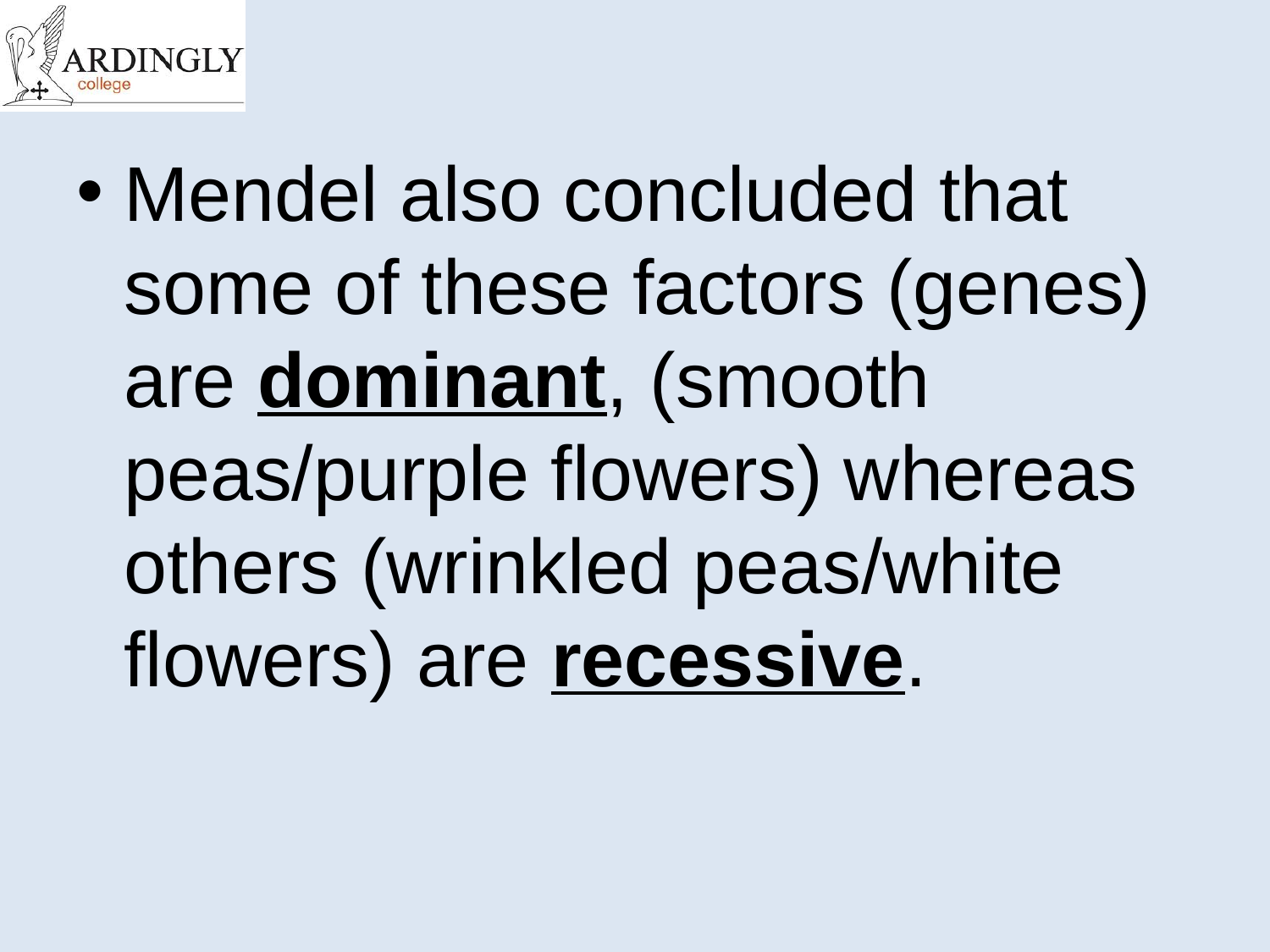

Mendel also concluded that some of these factors (genes) are dominant, (smooth peas/purple flowers) whereas others (wrinkled peas/white flowers) are recessive.